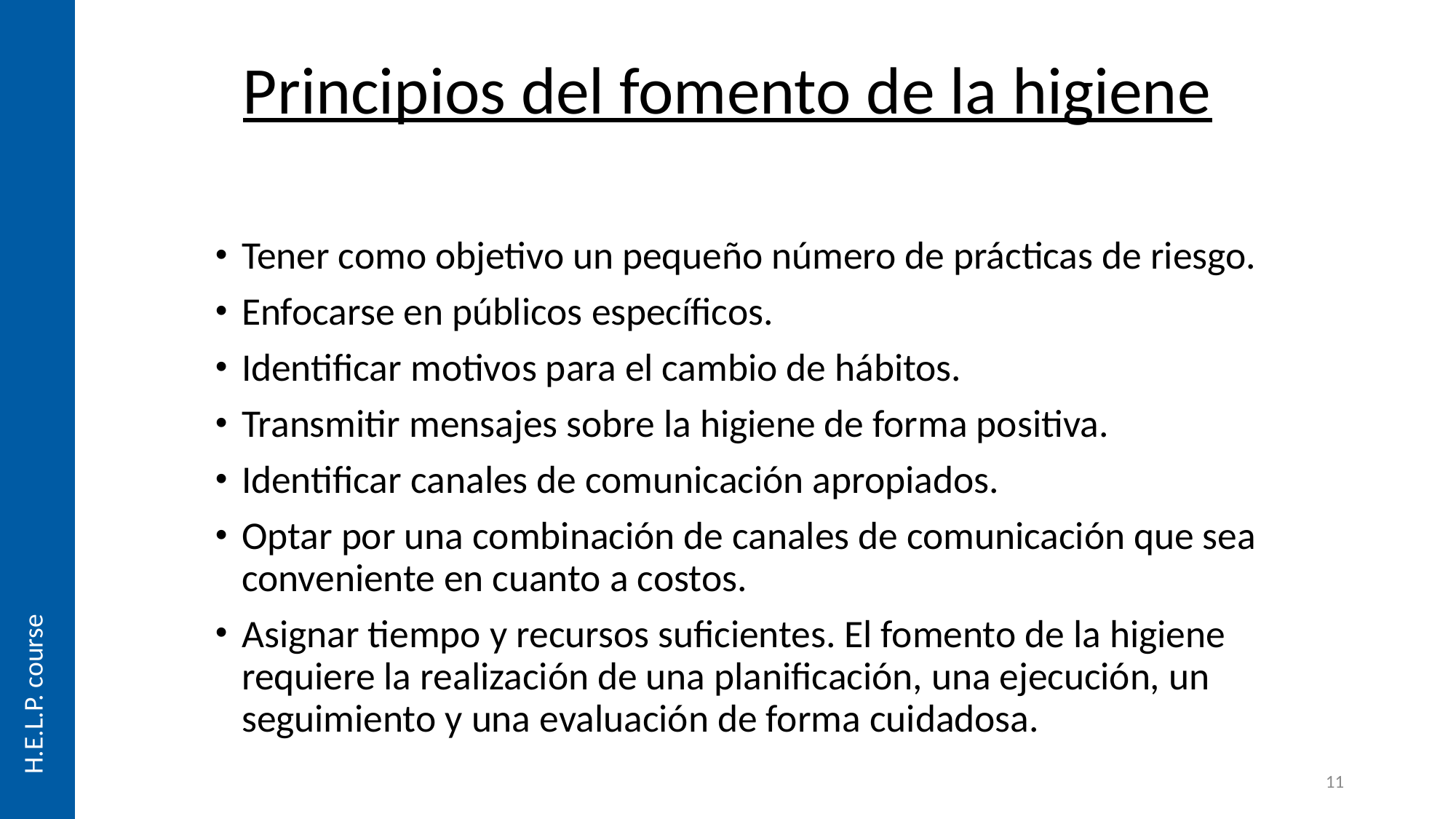

Principios del fomento de la higiene
Tener como objetivo un pequeño número de prácticas de riesgo.
Enfocarse en públicos específicos.
Identificar motivos para el cambio de hábitos.
Transmitir mensajes sobre la higiene de forma positiva.
Identificar canales de comunicación apropiados.
Optar por una combinación de canales de comunicación que sea conveniente en cuanto a costos.
Asignar tiempo y recursos suficientes. El fomento de la higiene requiere la realización de una planificación, una ejecución, un seguimiento y una evaluación de forma cuidadosa.

11